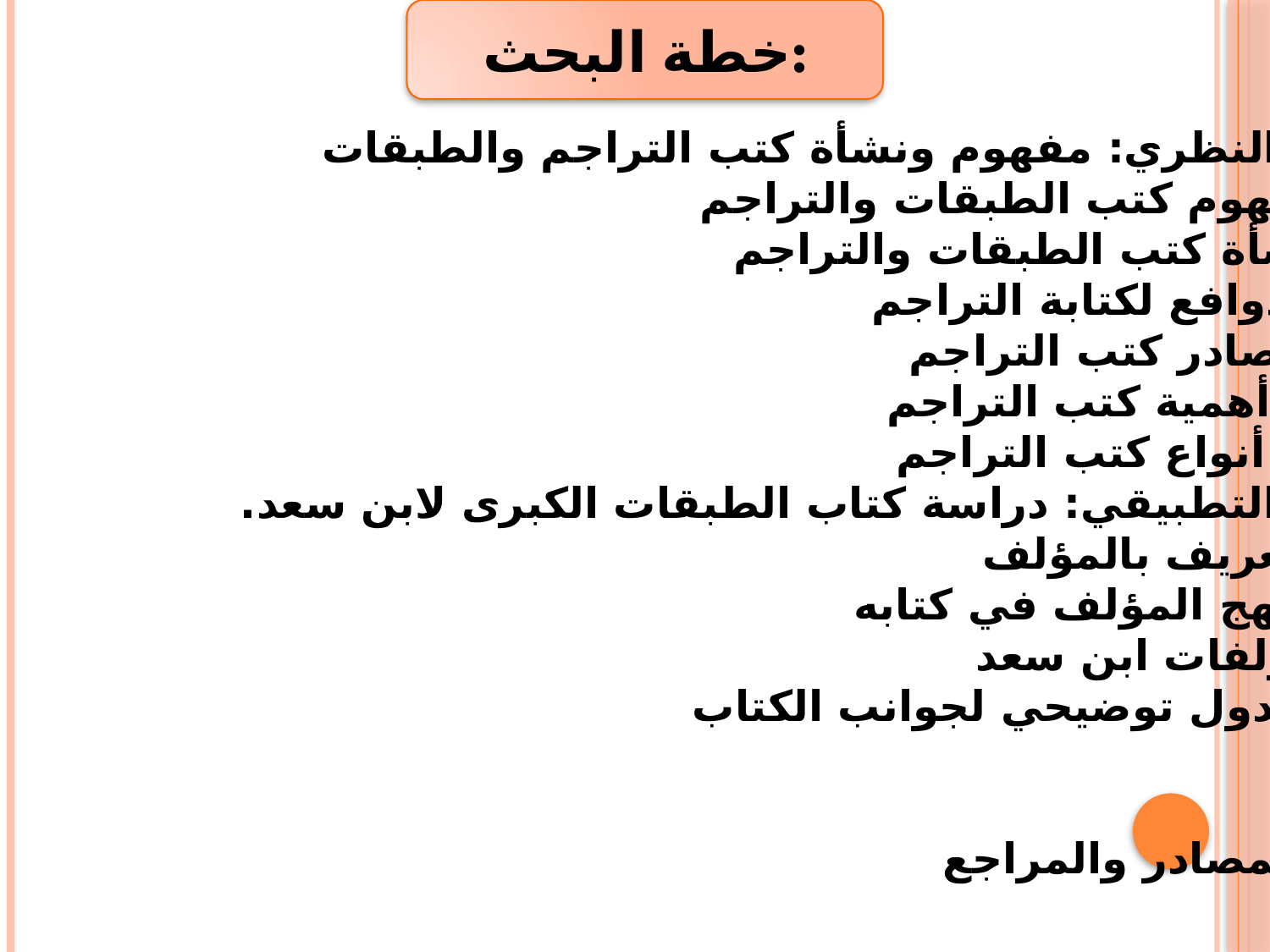

خطة البحث:
مقدمة
الفصل النظري: مفهوم ونشأة كتب التراجم والطبقات
أولا: مفهوم كتب الطبقات والتراجم
ثانيا: نشأة كتب الطبقات والتراجم
ثالثا: الدوافع لكتابة التراجم
رابعا: مصادر كتب التراجم
خامسا: أهمية كتب التراجم
سادسا: أنواع كتب التراجم
الفصل التطبيقي: دراسة كتاب الطبقات الكبرى لابن سعد.
أولا: التعريف بالمؤلف
ثانيا: منهج المؤلف في كتابه
ثالثا: مؤلفات ابن سعد
رابعا: جدول توضيحي لجوانب الكتاب
الخاتمة
الملاحق
قائمة المصادر والمراجع